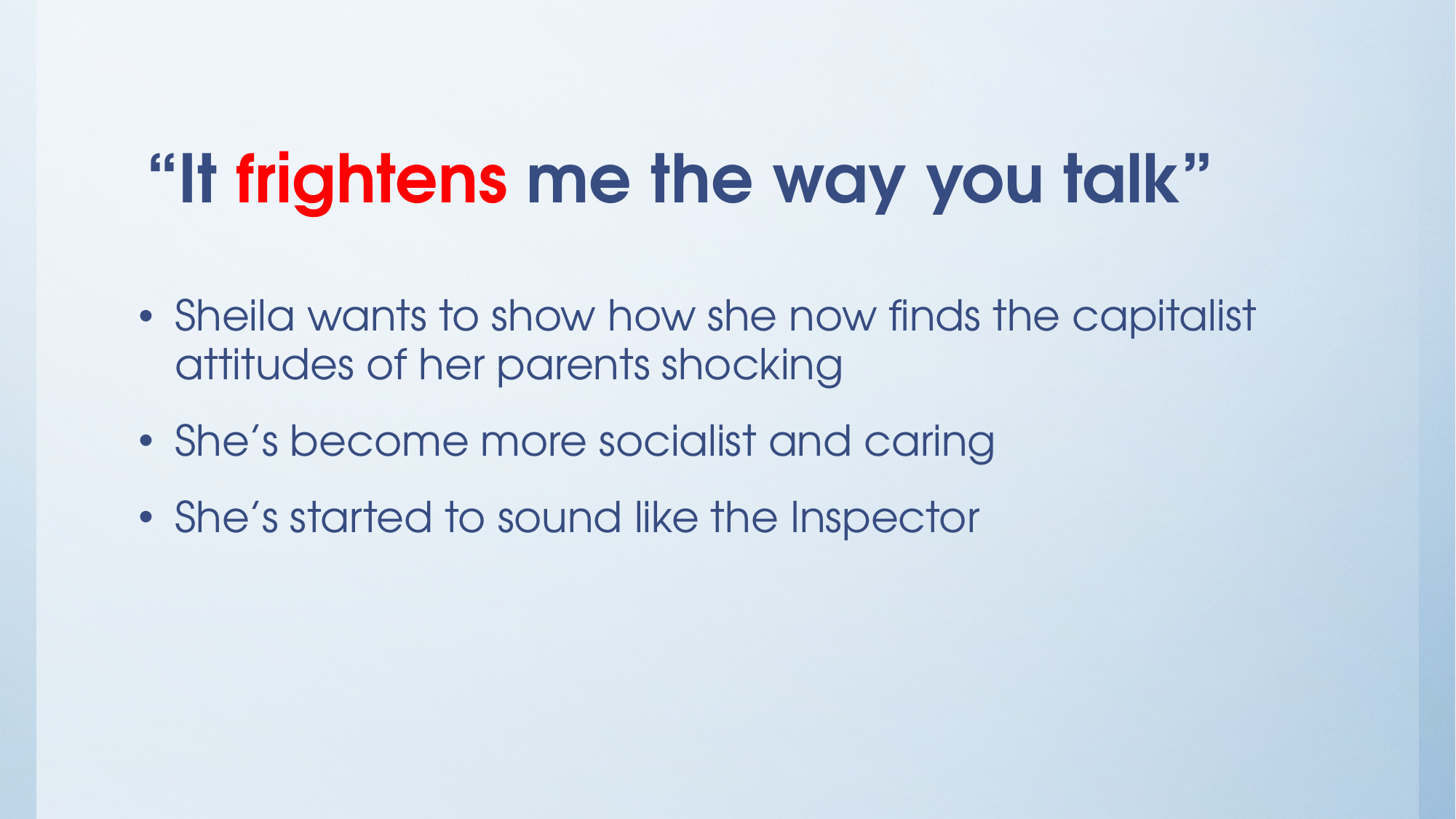

# “It frightens me the way you talk”
Sheila wants to show how she now finds the capitalist attitudes of her parents shocking
She’s become more socialist and caring
She’s started to sound like the Inspector